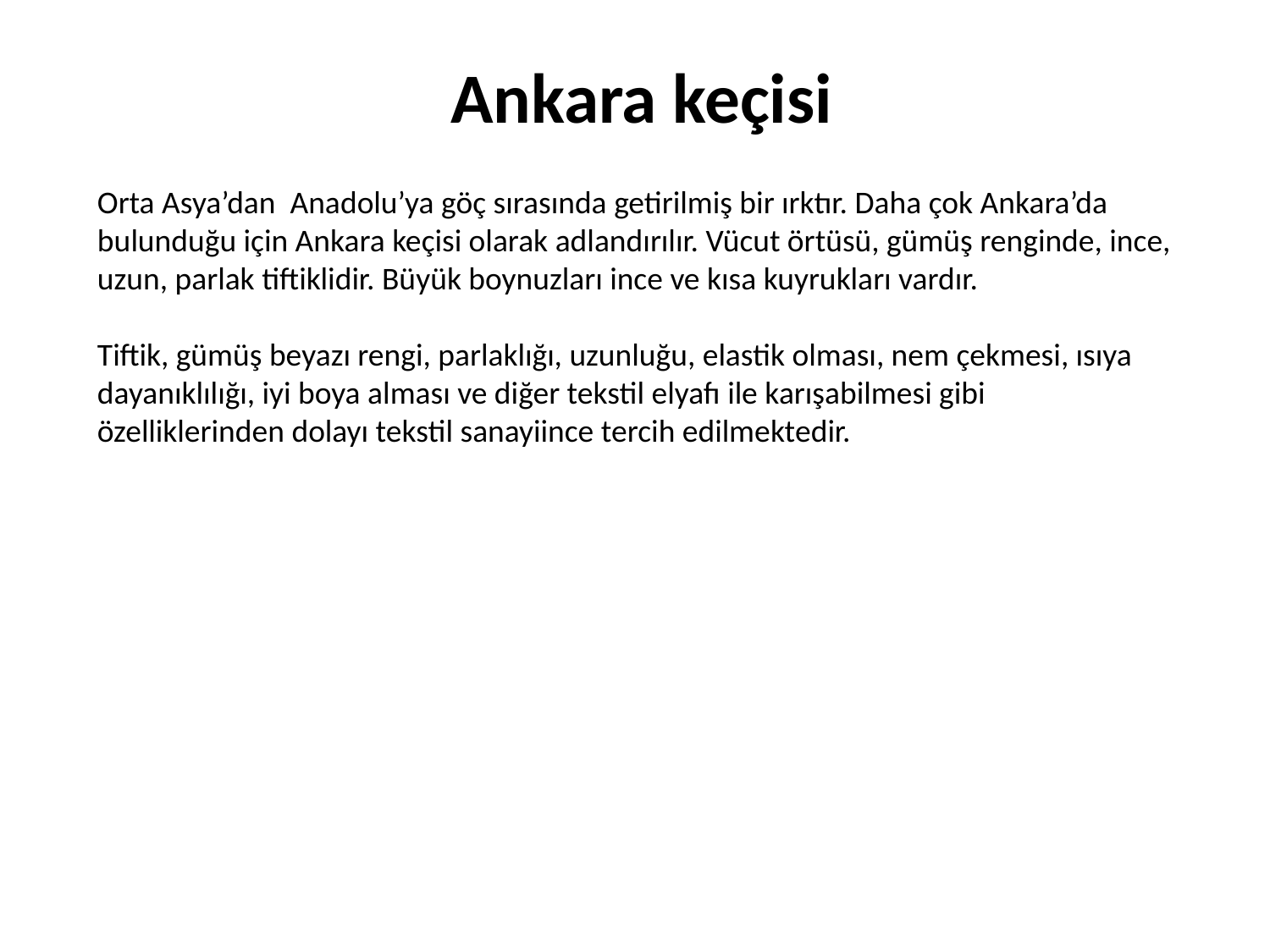

Ankara keçisi
Orta Asya’dan  Anadolu’ya göç sırasında getirilmiş bir ırktır. Daha çok Ankara’da bulunduğu için Ankara keçisi olarak adlandırılır. Vücut örtüsü, gümüş renginde, ince, uzun, parlak tiftiklidir. Büyük boynuzları ince ve kısa kuyrukları vardır.
Tiftik, gümüş beyazı rengi, parlaklığı, uzunluğu, elastik olması, nem çekmesi, ısıya dayanıklılığı, iyi boya alması ve diğer tekstil elyafı ile karışabilmesi gibi özelliklerinden dolayı tekstil sanayiince tercih edilmektedir.